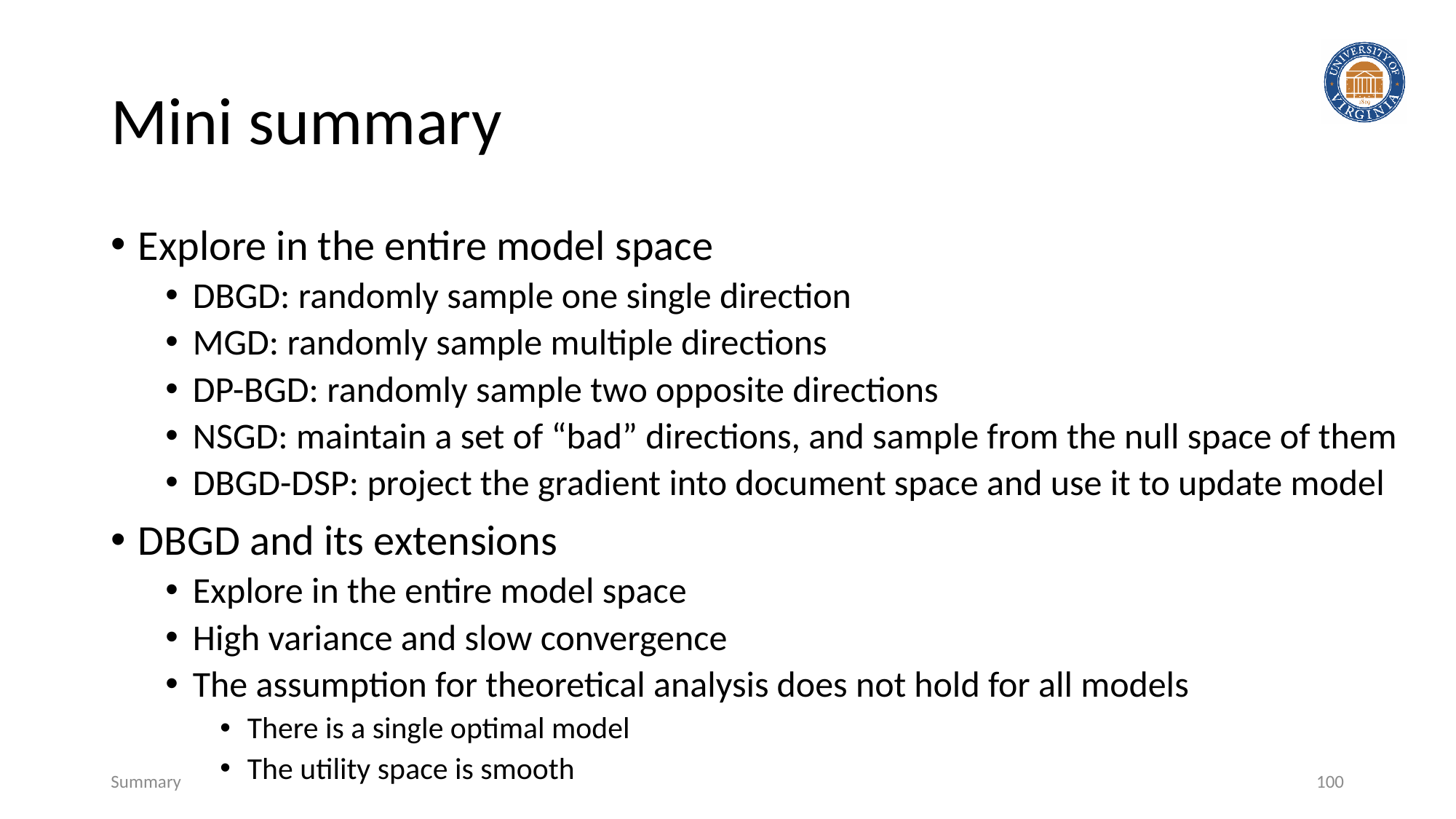

# Mini summary
Explore in the entire model space
DBGD: randomly sample one single direction
MGD: randomly sample multiple directions
DP-BGD: randomly sample two opposite directions
NSGD: maintain a set of “bad” directions, and sample from the null space of them
DBGD-DSP: project the gradient into document space and use it to update model
DBGD and its extensions
Explore in the entire model space
High variance and slow convergence
The assumption for theoretical analysis does not hold for all models
There is a single optimal model
The utility space is smooth

Summary
100